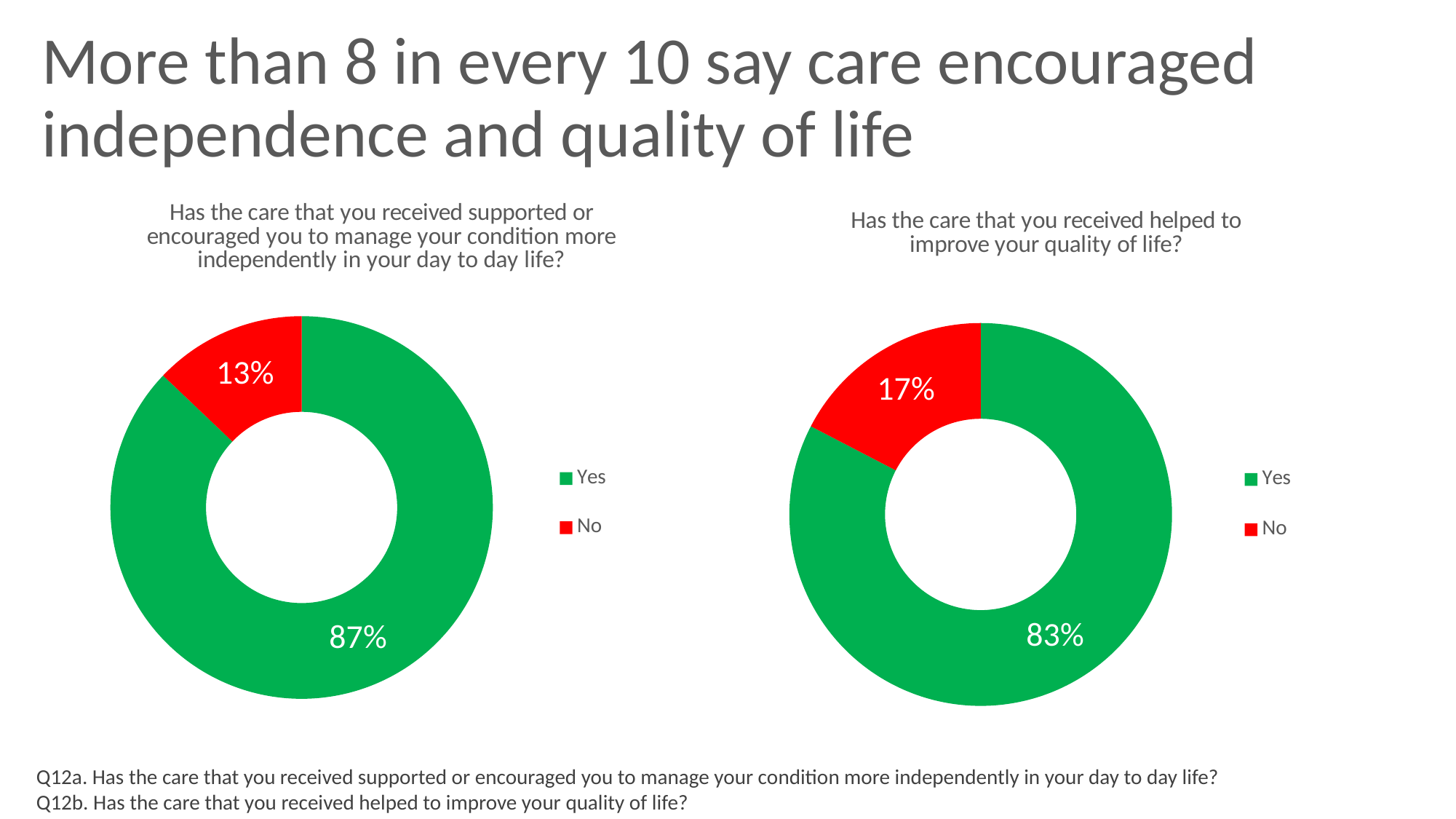

# More than 8 in every 10 say care encouraged independence and quality of life

### Chart: Has the care that you received supported or encouraged you to manage your condition more independently in your day to day life?

| Category |  |
|---|---|
| Yes | 0.8711189220855302 |
| No | 0.12888107791446984 |

### Chart: Has the care that you received helped to improve your quality of life?

| Category |  |
|---|---|
| Yes | 0.8262092238470191 |
| No | 0.17379077615298089 |
Q12a. Has the care that you received supported or encouraged you to manage your condition more independently in your day to day life?
Q12b. Has the care that you received helped to improve your quality of life?